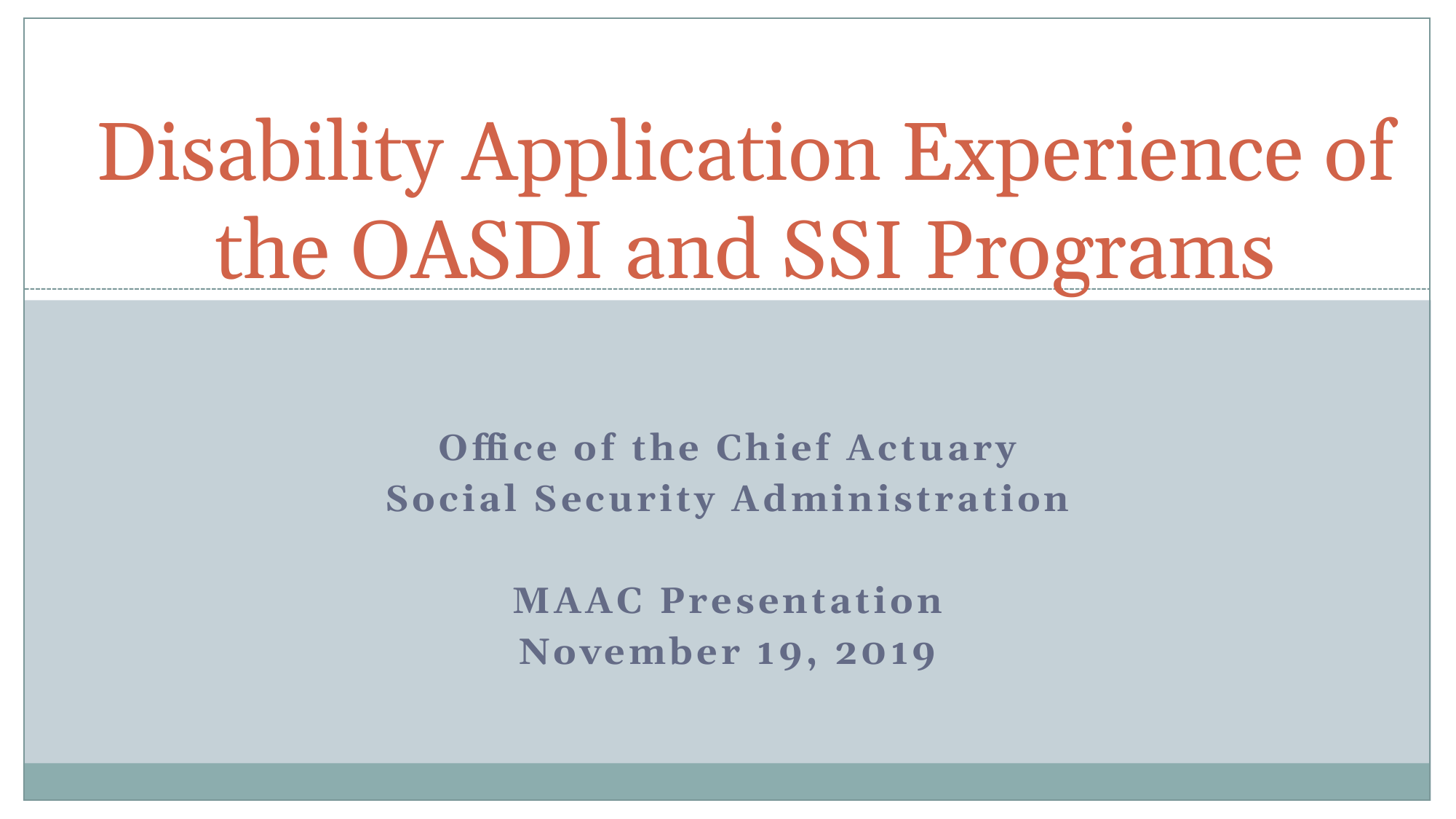

# Disability Application Experience of the OASDI and SSI Programs
Office of the Chief Actuary
Social Security Administration

MAAC Presentation
November 19, 2019